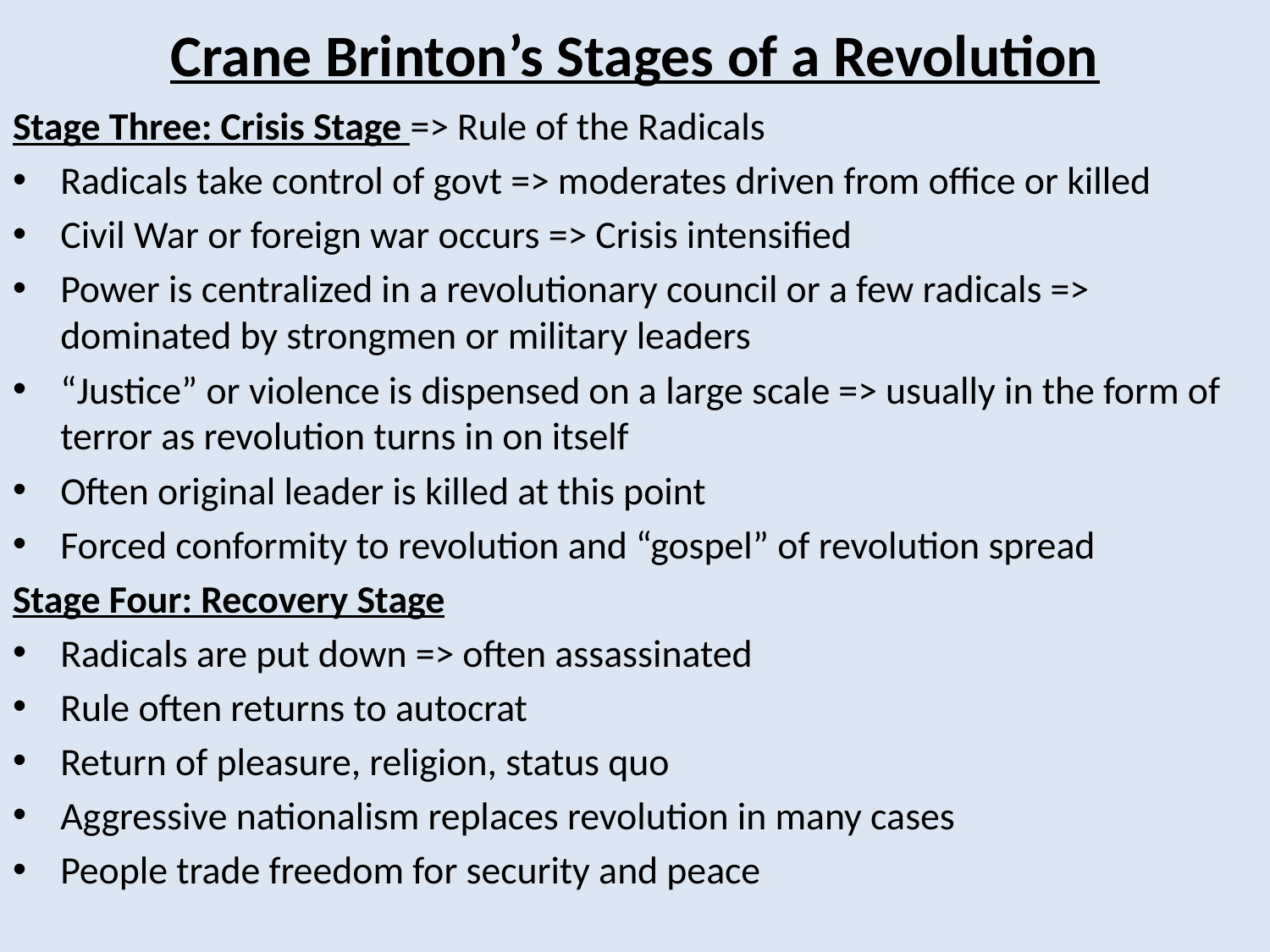

# Crane Brinton’s Stages of a Revolution
Stage Three: Crisis Stage => Rule of the Radicals
Radicals take control of govt => moderates driven from office or killed
Civil War or foreign war occurs => Crisis intensified
Power is centralized in a revolutionary council or a few radicals => dominated by strongmen or military leaders
“Justice” or violence is dispensed on a large scale => usually in the form of terror as revolution turns in on itself
Often original leader is killed at this point
Forced conformity to revolution and “gospel” of revolution spread
Stage Four: Recovery Stage
Radicals are put down => often assassinated
Rule often returns to autocrat
Return of pleasure, religion, status quo
Aggressive nationalism replaces revolution in many cases
People trade freedom for security and peace